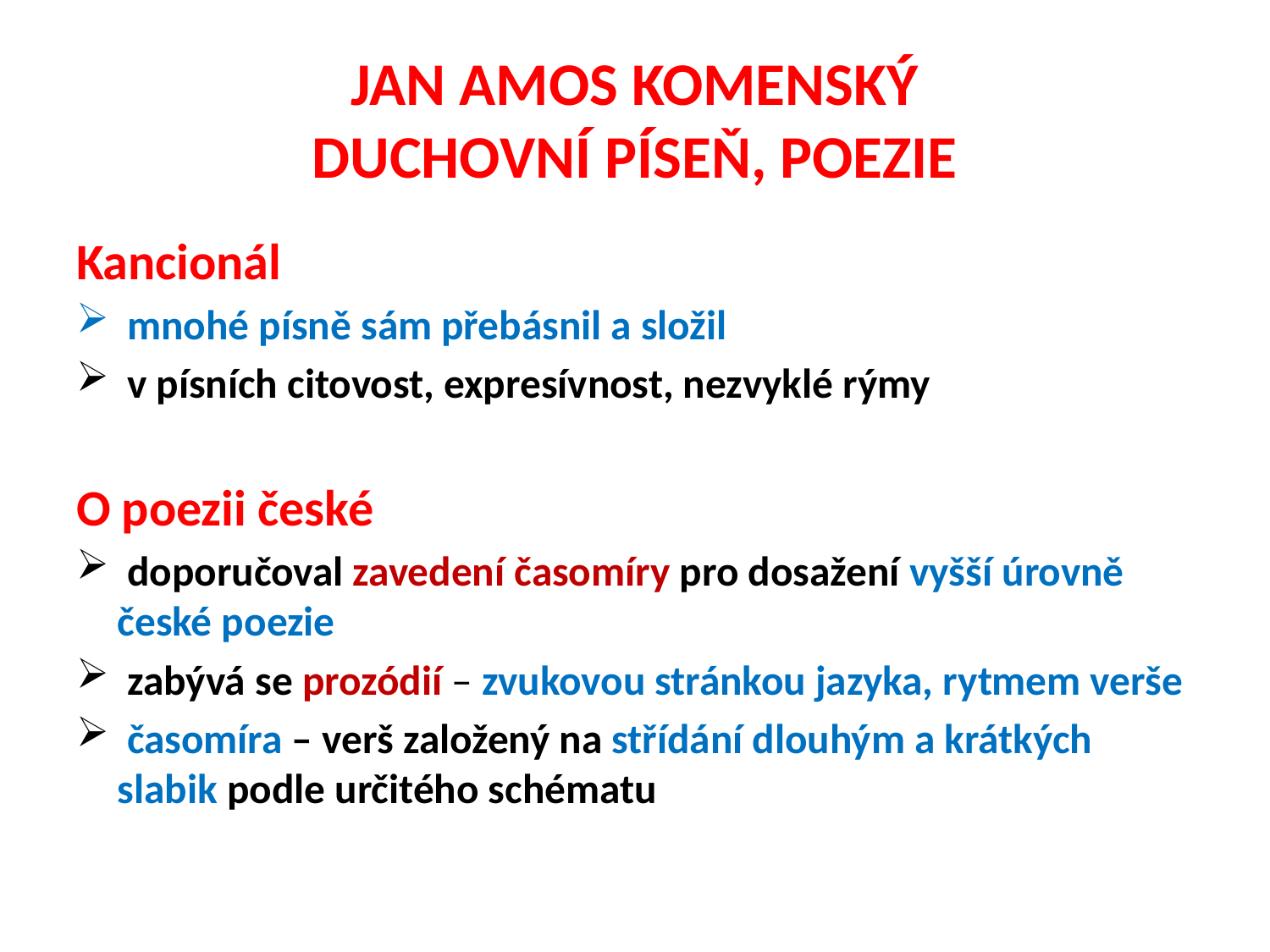

# JAN AMOS KOMENSKÝ DUCHOVNÍ PÍSEŇ, POEZIE
Kancionál
 mnohé písně sám přebásnil a složil
 v písních citovost, expresívnost, nezvyklé rýmy

O poezii české
 doporučoval zavedení časomíry pro dosažení vyšší úrovně české poezie
 zabývá se prozódií – zvukovou stránkou jazyka, rytmem verše
 časomíra – verš založený na střídání dlouhým a krátkých slabik podle určitého schématu